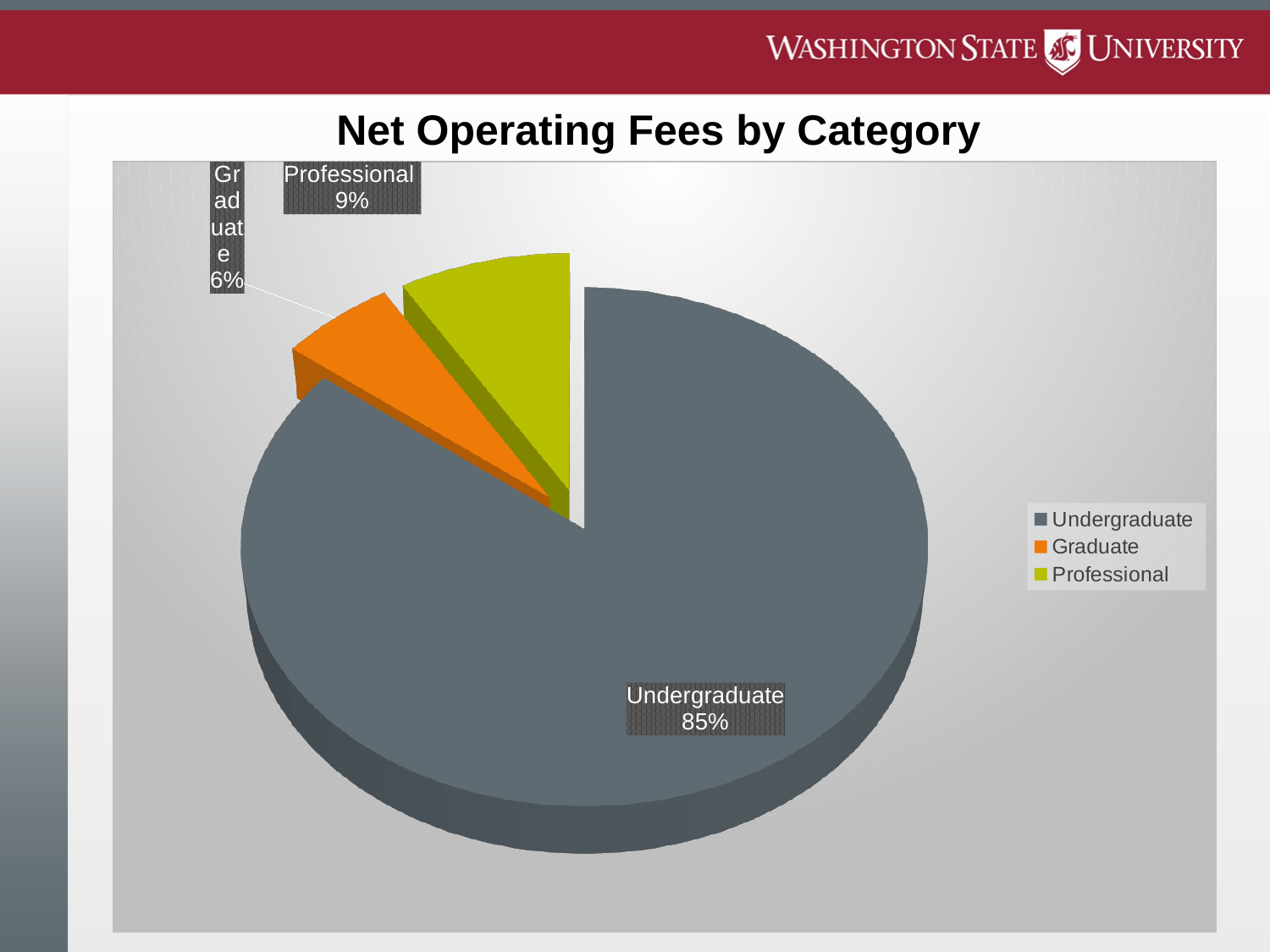

# Net Operating Fees by Category

[unsupported chart]

Pie chart of percentages